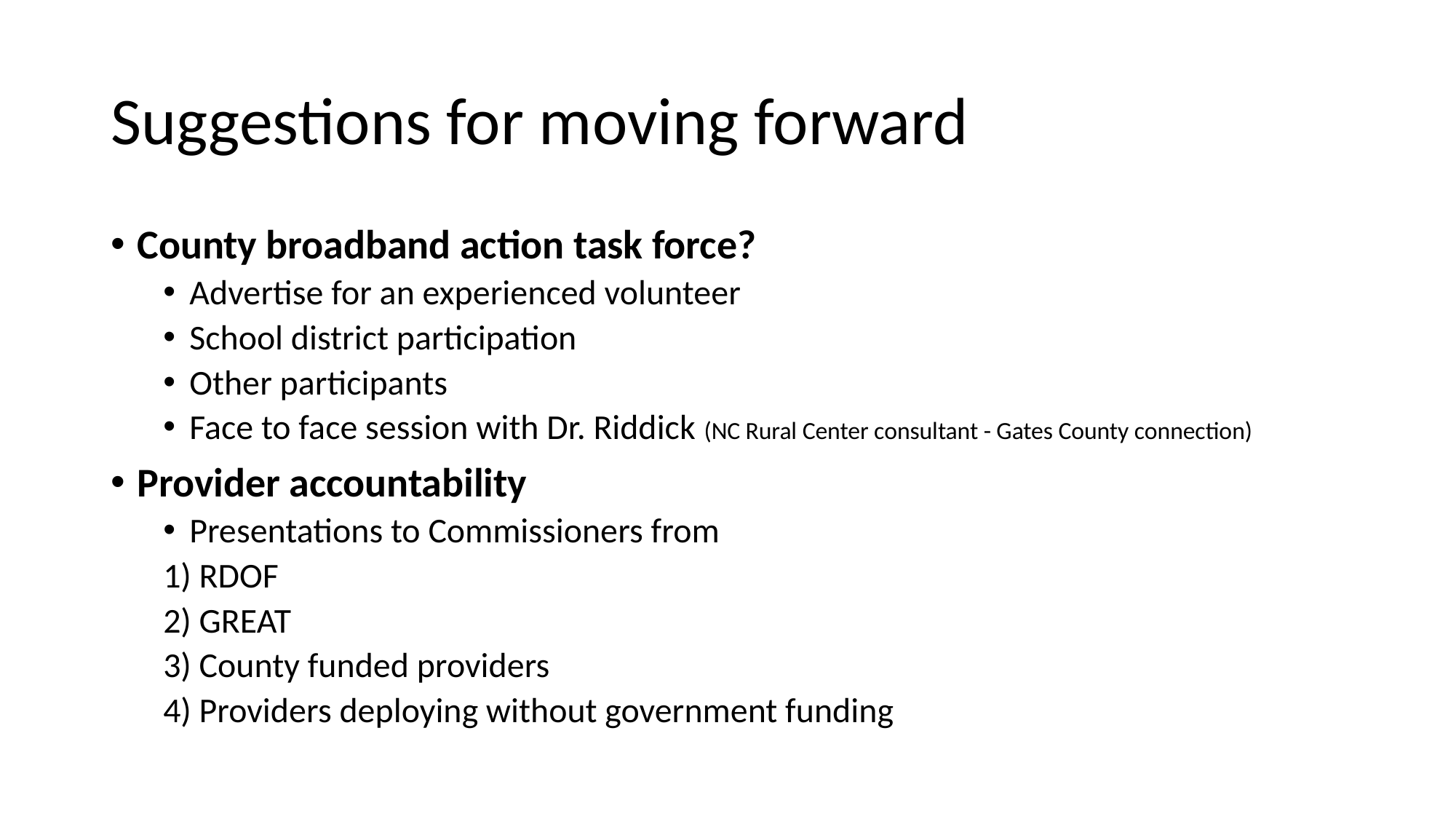

# Suggestions for moving forward
County broadband action task force?
Advertise for an experienced volunteer
School district participation
Other participants
Face to face session with Dr. Riddick (NC Rural Center consultant - Gates County connection)
Provider accountability
Presentations to Commissioners from
	1) RDOF
	2) GREAT
	3) County funded providers
	4) Providers deploying without government funding